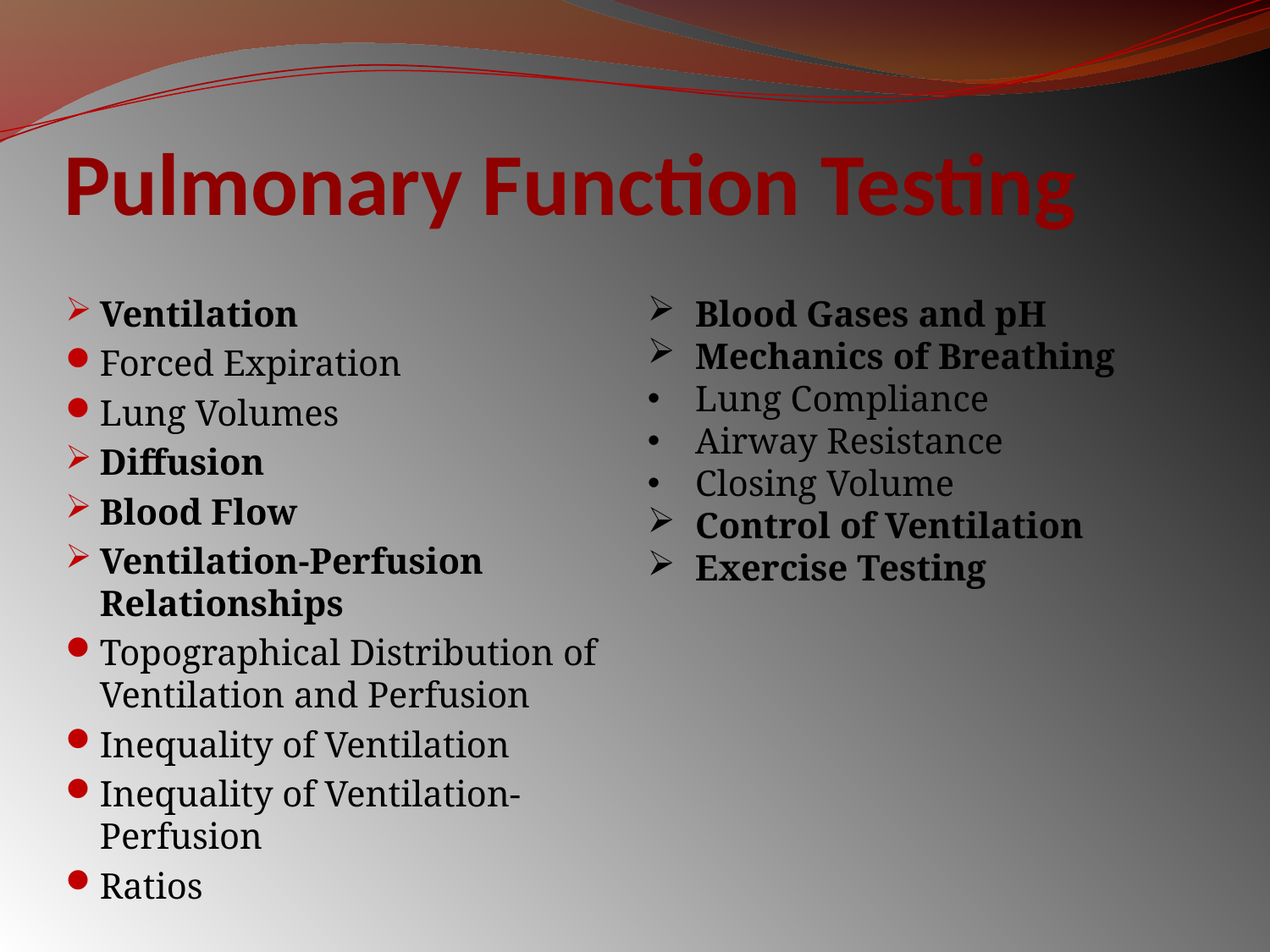

# Pulmonary Function Testing
Ventilation
Forced Expiration
Lung Volumes
Diffusion
Blood Flow
Ventilation-Perfusion Relationships
Topographical Distribution of Ventilation and Perfusion
Inequality of Ventilation
Inequality of Ventilation-Perfusion
Ratios

Blood Gases and pH
Mechanics of Breathing
Lung Compliance
Airway Resistance
Closing Volume
Control of Ventilation
Exercise Testing